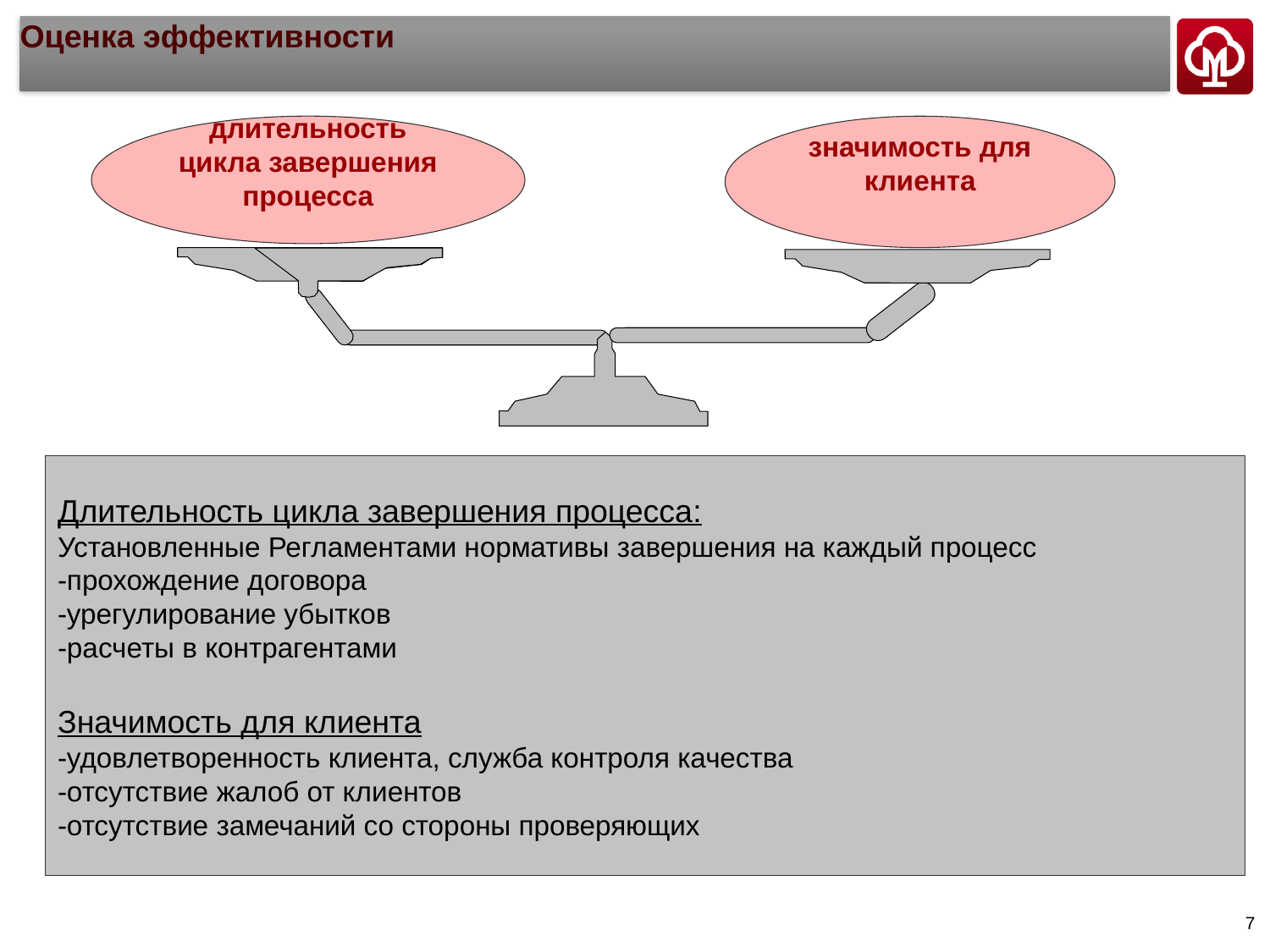

# Оценка эффективности
длительность цикла завершения процесса

значимость для клиента

Длительность цикла завершения процесса:
Установленные Регламентами нормативы завершения на каждый процесс
-прохождение договора
-урегулирование убытков
-расчеты в контрагентами

Значимость для клиента
-удовлетворенность клиента, служба контроля качества
-отсутствие жалоб от клиентов
-отсутствие замечаний со стороны проверяющих